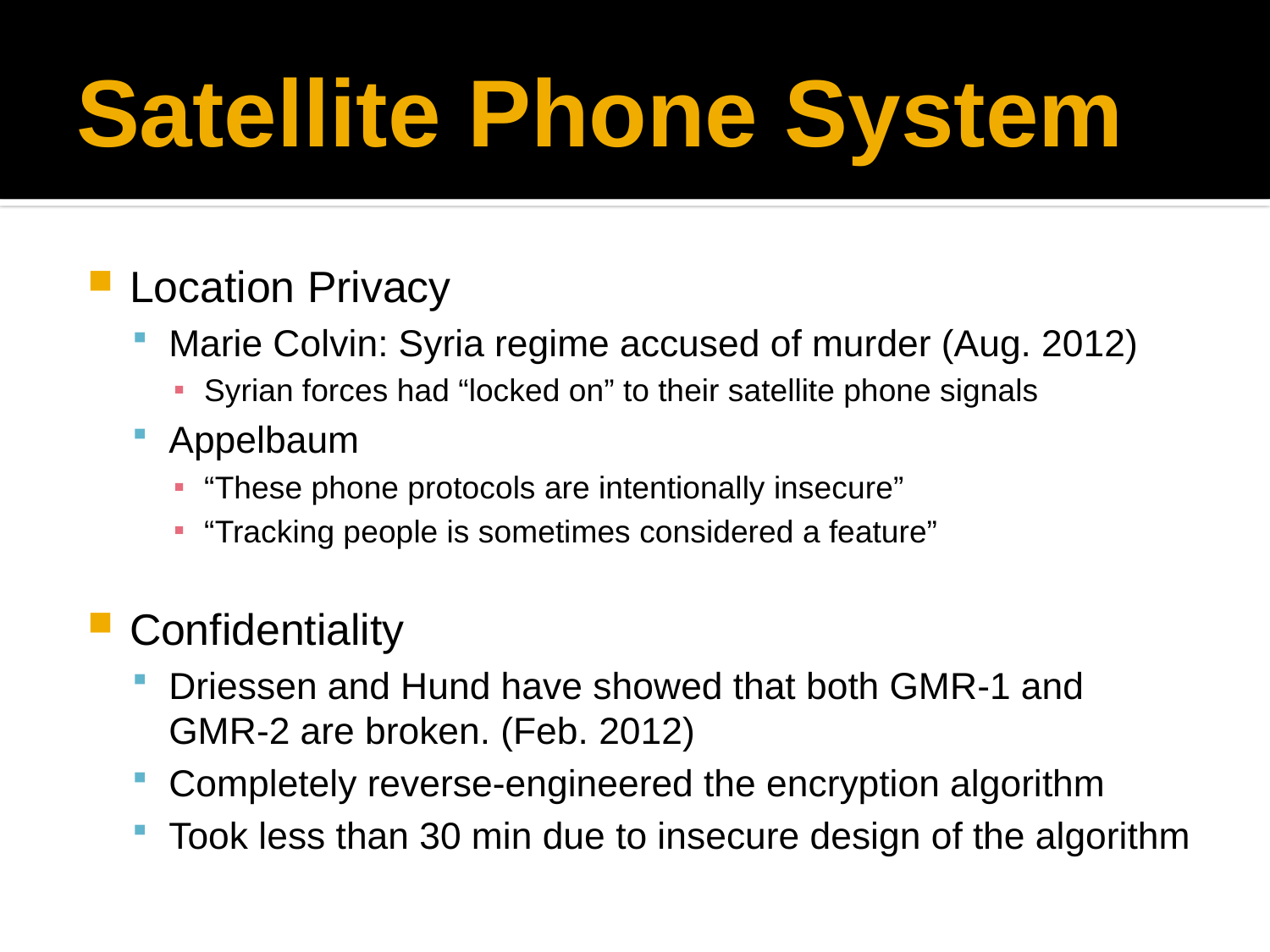

# Satellite Phone System
Location Privacy
Marie Colvin: Syria regime accused of murder (Aug. 2012)
Syrian forces had “locked on” to their satellite phone signals
Appelbaum
“These phone protocols are intentionally insecure”
“Tracking people is sometimes considered a feature”

Confidentiality
Driessen and Hund have showed that both GMR-1 and GMR-2 are broken. (Feb. 2012)
Completely reverse-engineered the encryption algorithm
Took less than 30 min due to insecure design of the algorithm